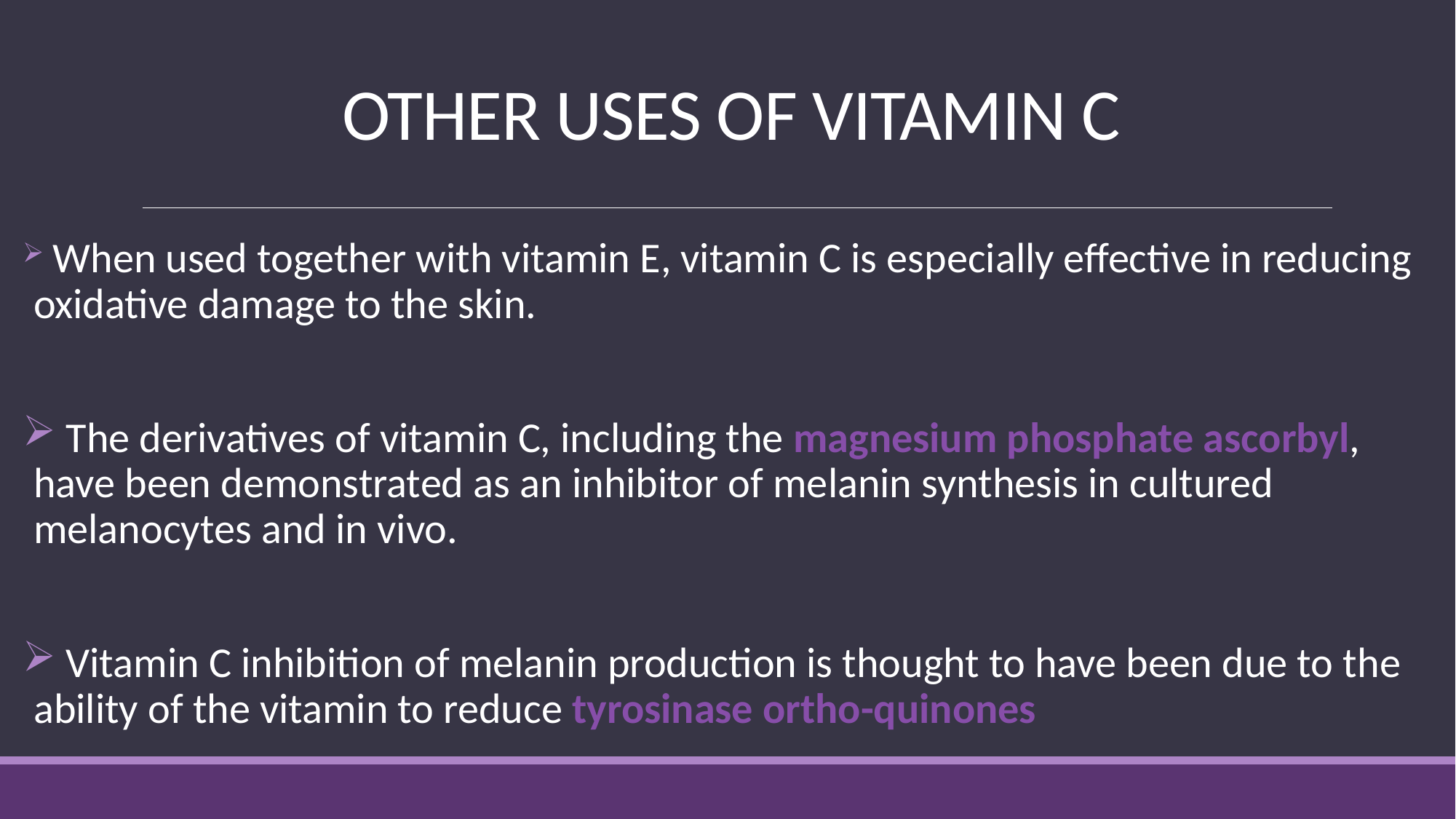

# OTHER USES OF VITAMIN C
 When used together with vitamin E, vitamin C is especially effective in reducing oxidative damage to the skin.

 The derivatives of vitamin C, including the magnesium phosphate ascorbyl, have been demonstrated as an inhibitor of melanin synthesis in cultured melanocytes and in vivo.

 Vitamin C inhibition of melanin production is thought to have been due to the ability of the vitamin to reduce tyrosinase ortho-quinones